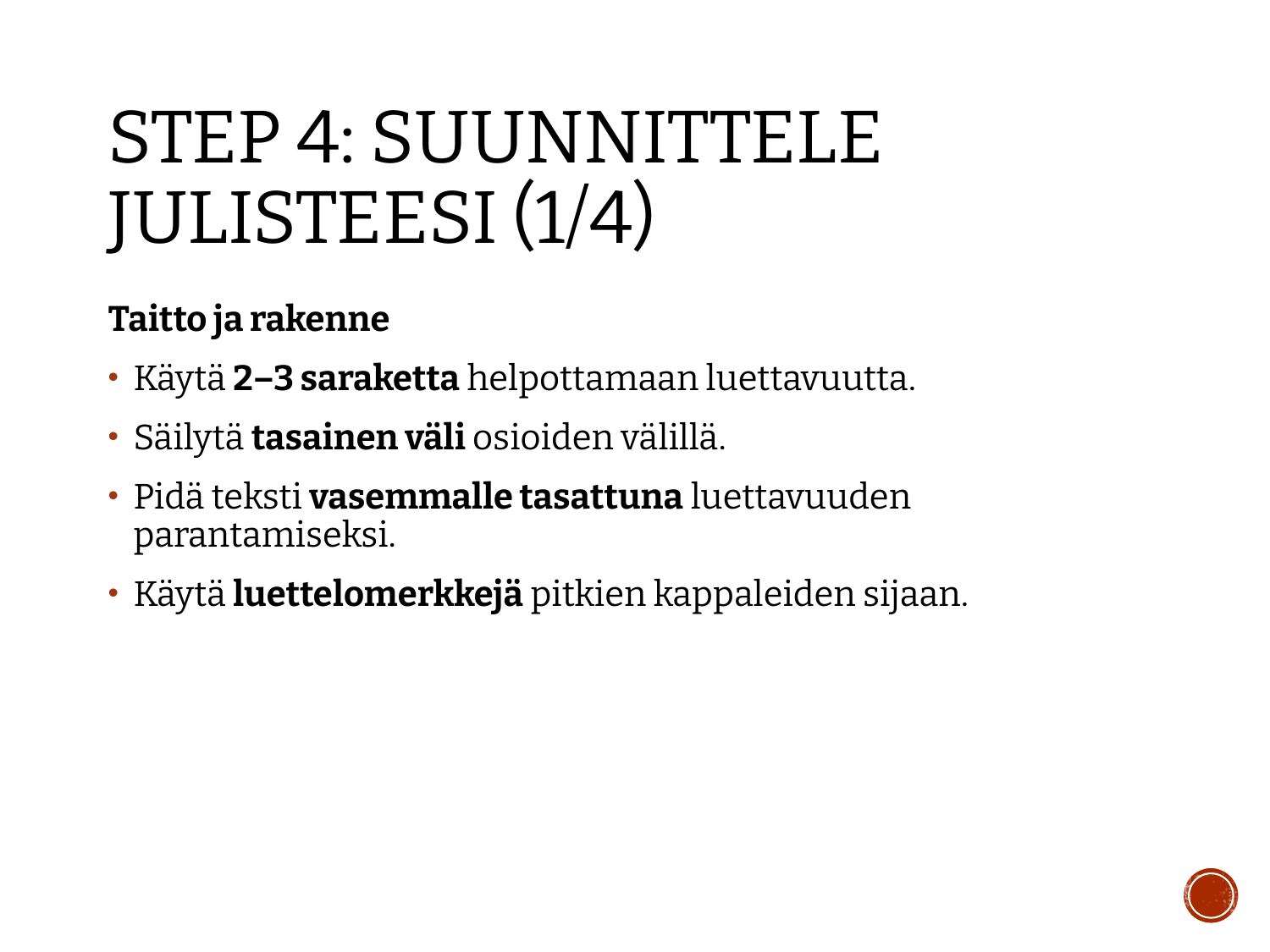

# Step 4: Suunnittele Julisteesi (1/4)
Taitto ja rakenne
Käytä 2–3 saraketta helpottamaan luettavuutta.
Säilytä tasainen väli osioiden välillä.
Pidä teksti vasemmalle tasattuna luettavuuden parantamiseksi.
Käytä luettelomerkkejä pitkien kappaleiden sijaan.